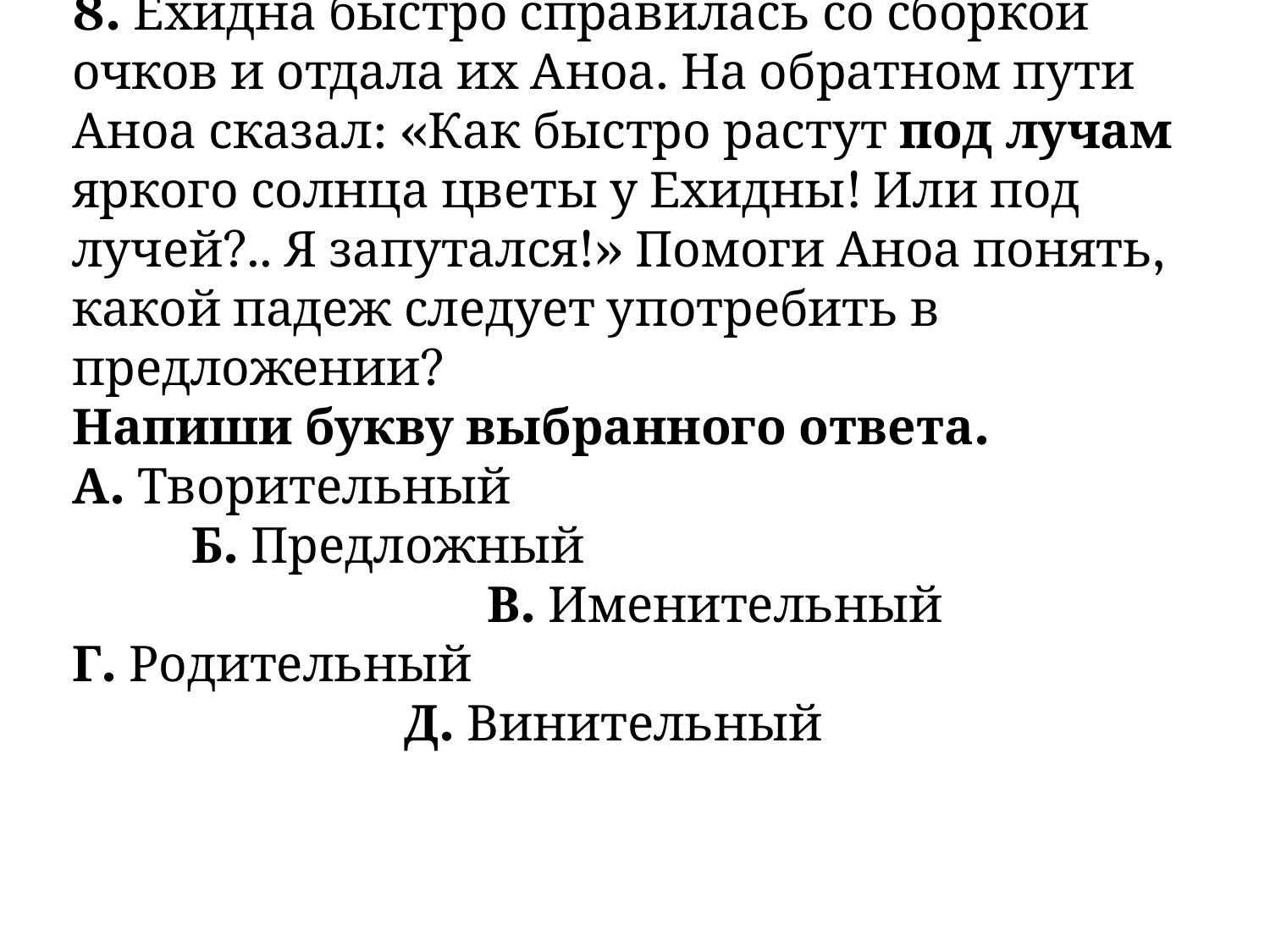

8. Ехидна быстро справилась со сборкой очков и отдала их Аноа. На обратном пути Аноа сказал: «Как быстро растут под лучам яркого солнца цветы у Ехидны! Или под лучей?.. Я запутался!» Помоги Аноа понять, какой падеж следует употребить в предложении?                                                  Напиши букву выбранного ответа.
А. Творительный			                                          Б. Предложный			                                                        В. Именительный
Г. Родительный			                                                            Д. Винительный